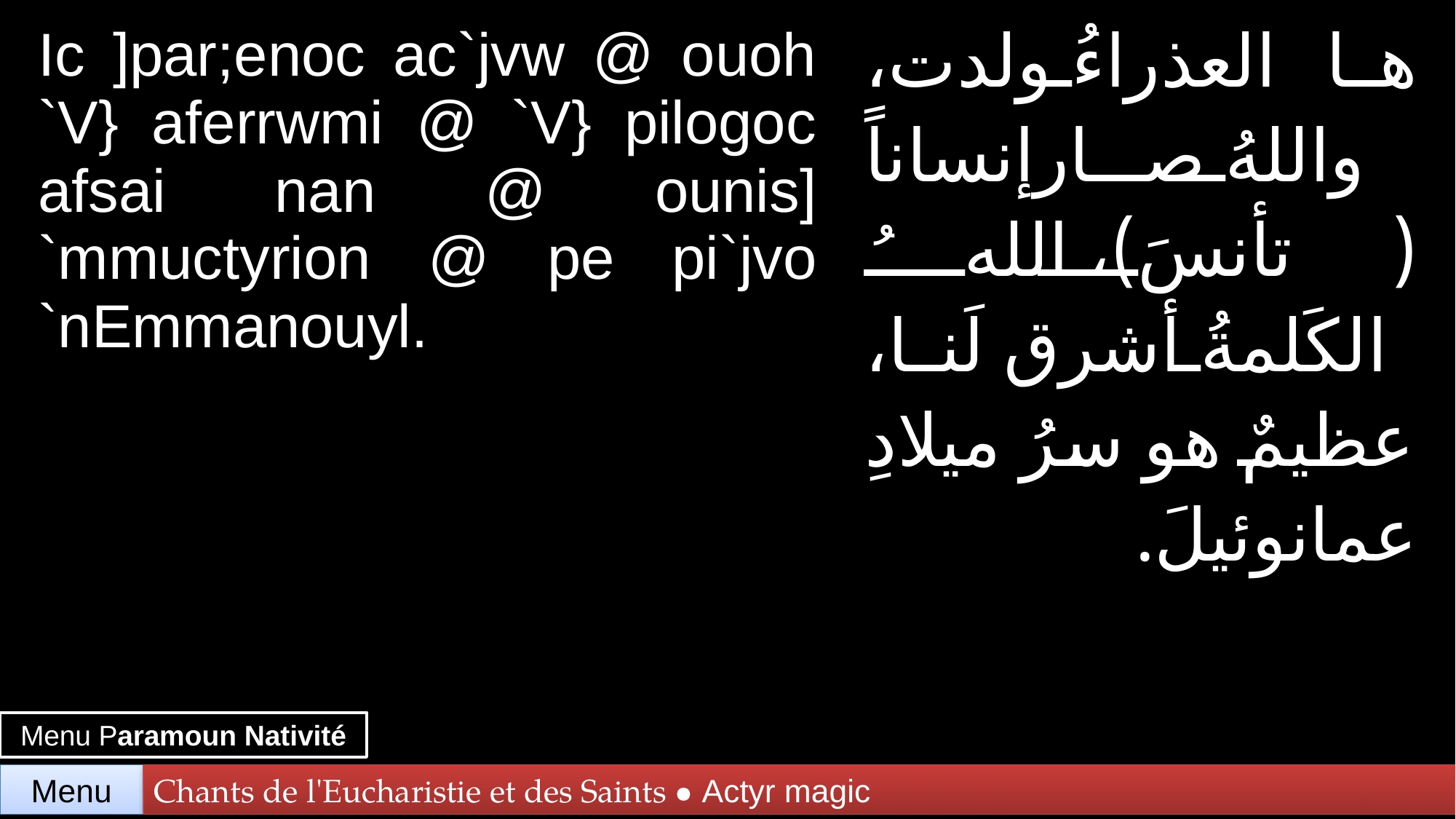

| Ic ]par;enoc ac`jvw @ ouoh `V} aferrwmi @ `V} pilogoc afsai nan @ ounis] `mmuctyrion @ pe pi`jvo `nEmmanouyl. |  | ھا العذراءُ ولدت، واللهُ صارإنساناً (تأنسَ)، اللهُ الكَلمةُ أشرق لَنا، عظیمٌ ھو سرُ میلادِ عمانوئیلَ. |
| --- | --- | --- |
|  |  |  |
|  |  |  |
Menu Paramoun Nativité
Chants de l'Eucharistie et des Saints • Actyr magic
Menu